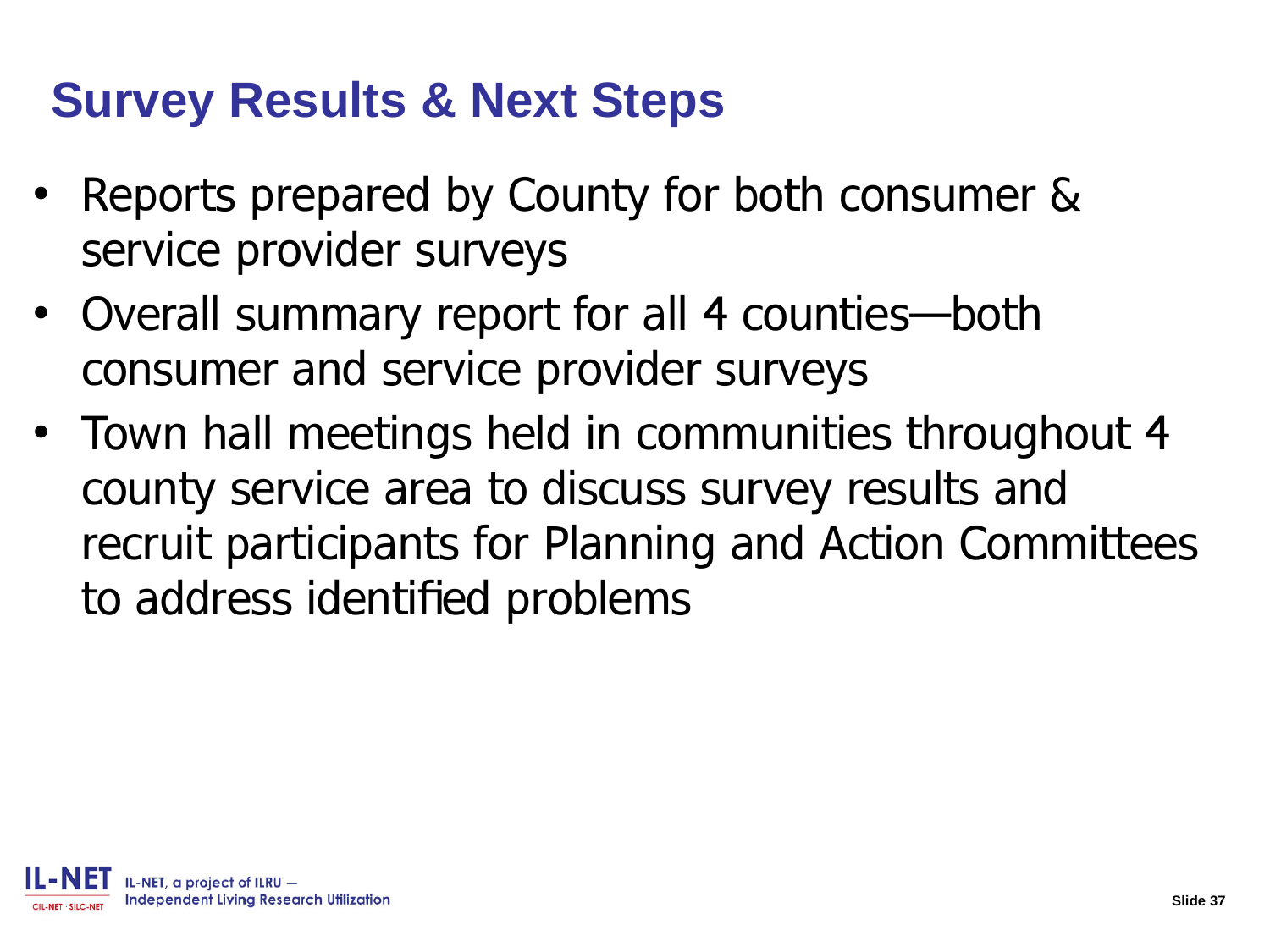

# Slide 37 Survey Results & Next Steps
Reports prepared by County for both consumer & service provider surveys
Overall summary report for all 4 counties—both consumer and service provider surveys
Town hall meetings held in communities throughout 4 county service area to discuss survey results and recruit participants for Planning and Action Committees to address identified problems